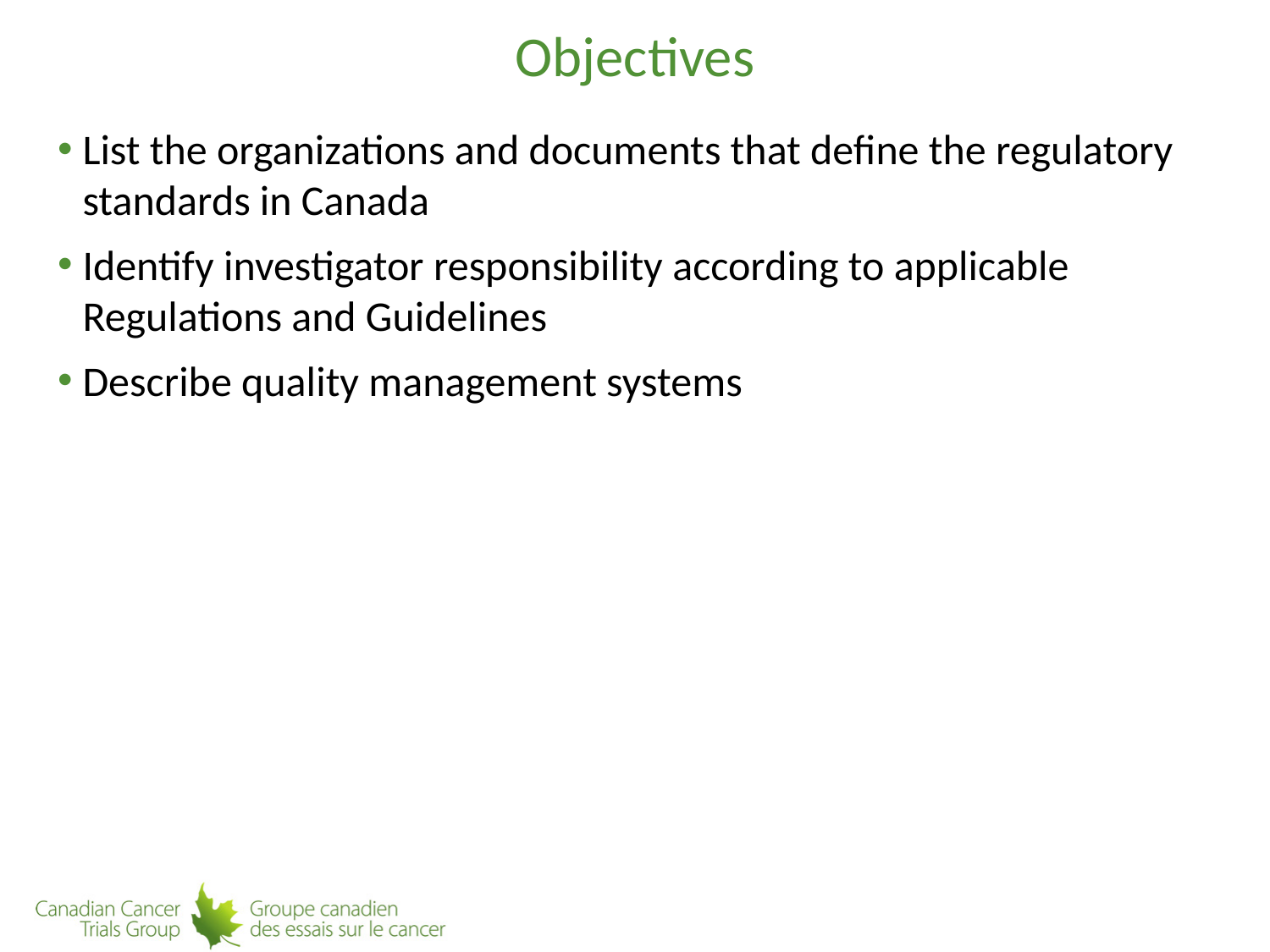

# Objectives
List the organizations and documents that define the regulatory standards in Canada
Identify investigator responsibility according to applicable Regulations and Guidelines
Describe quality management systems

3